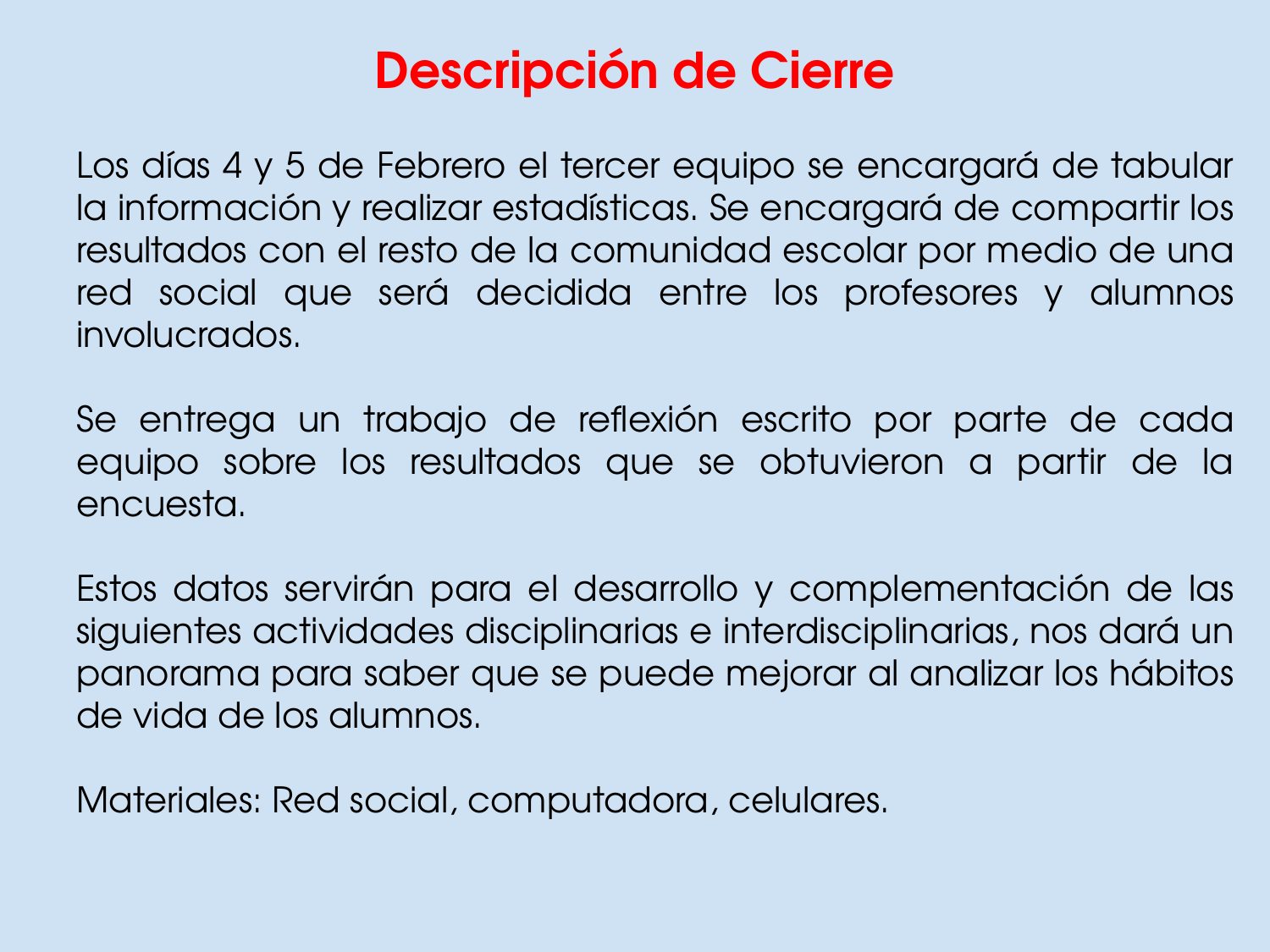

# Descripción de Cierre
Los días 4 y 5 de Febrero el tercer equipo se encargará de tabular la información y realizar estadísticas. Se encargará de compartir los resultados con el resto de la comunidad escolar por medio de una red social que será decidida entre los profesores y alumnos involucrados.

Se entrega un trabajo de reflexión escrito por parte de cada equipo sobre los resultados que se obtuvieron a partir de la encuesta.

Estos datos servirán para el desarrollo y complementación de las siguientes actividades disciplinarias e interdisciplinarias, nos dará un panorama para saber que se puede mejorar al analizar los hábitos de vida de los alumnos.

Materiales: Red social, computadora, celulares.